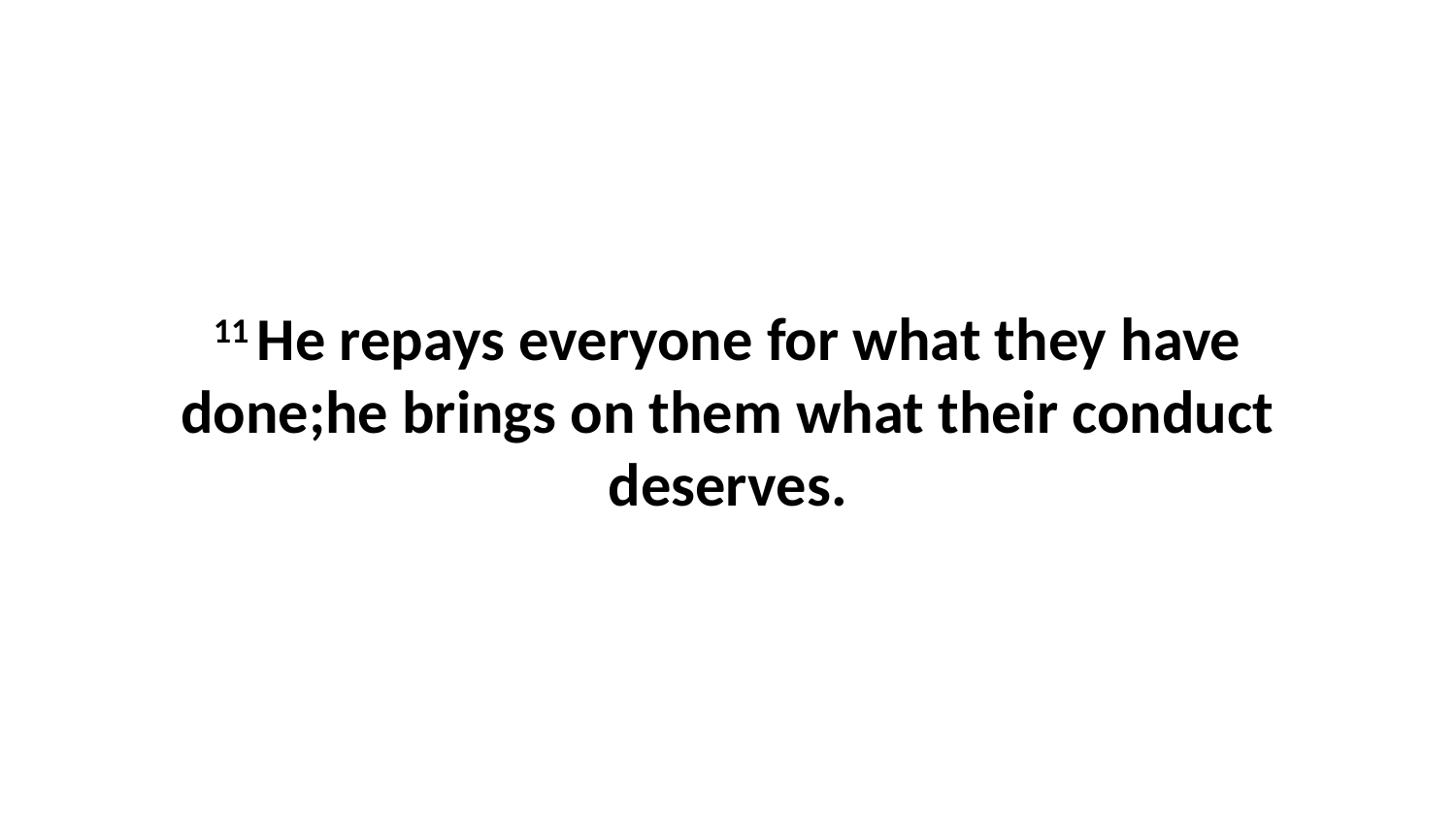

11 He repays everyone for what they have done;he brings on them what their conduct deserves.